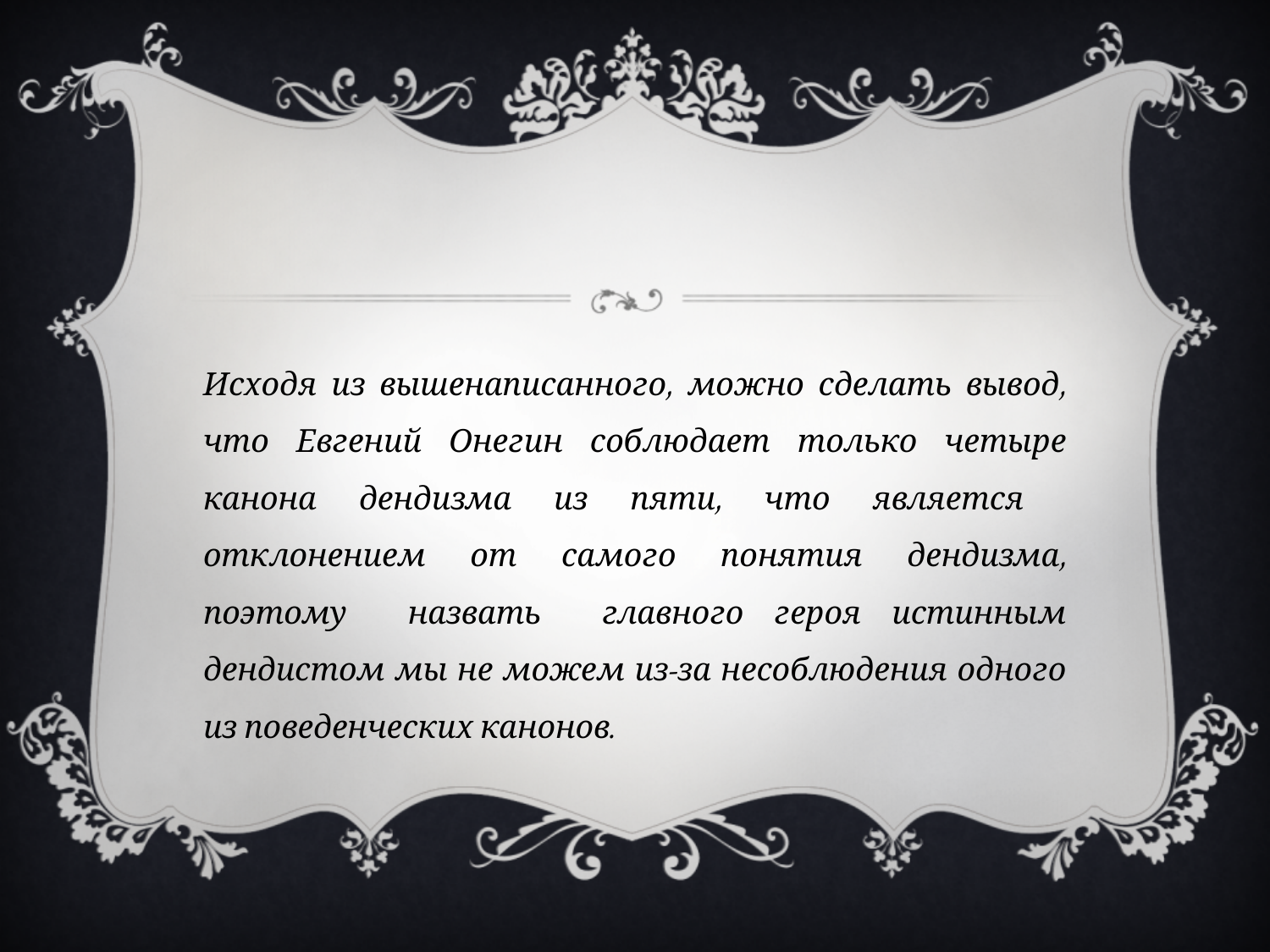

Исходя из вышенаписанного, можно сделать вывод, что Евгений Онегин соблюдает только четыре канона дендизма из пяти, что является  отклонением от самого понятия дендизма, поэтому  назвать  главного героя истинным дендистом мы не можем из-за несоблюдения одного из поведенческих канонов.